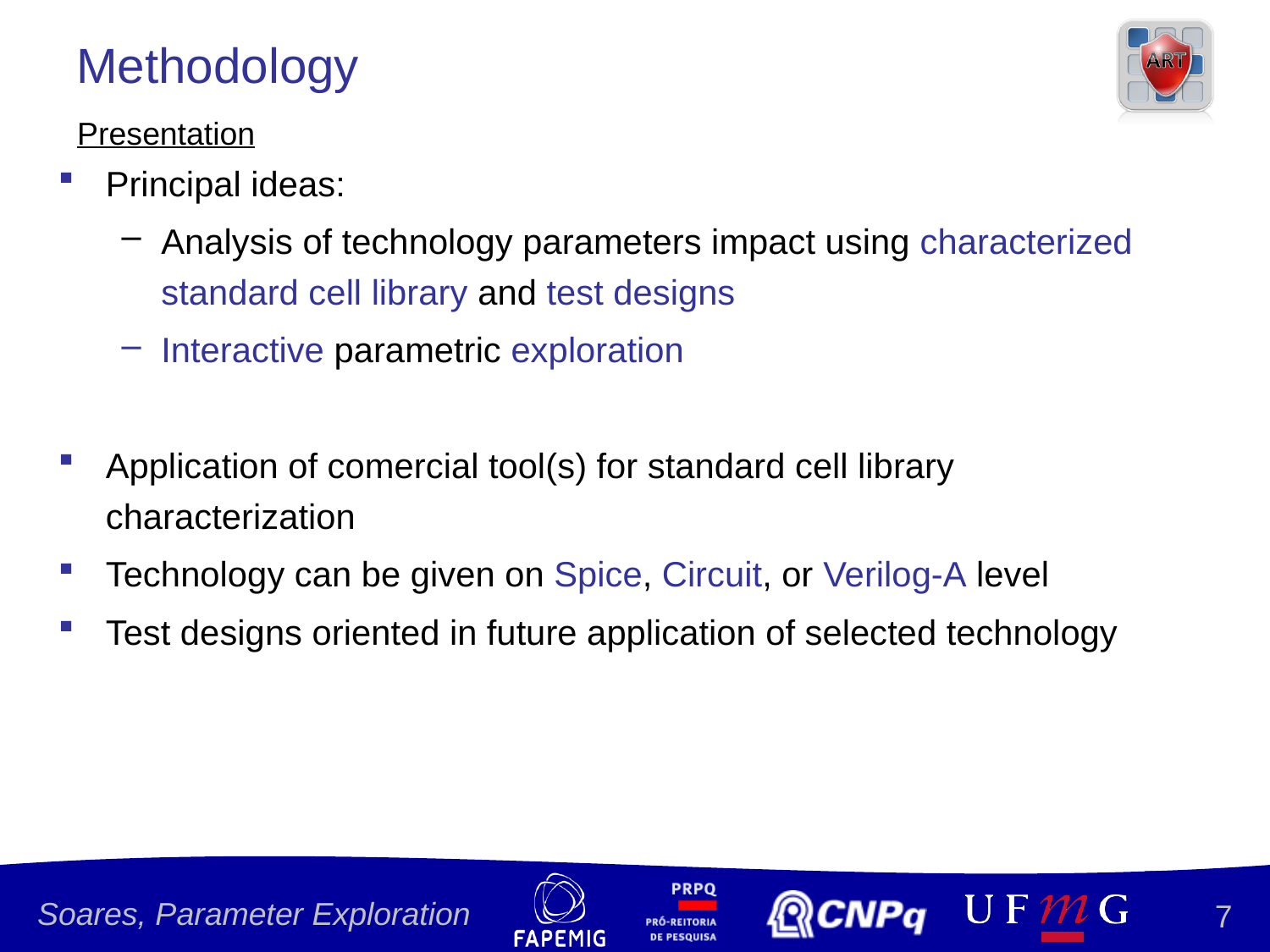

# Methodology
Presentation
Principal ideas:
Analysis of technology parameters impact using characterized standard cell library and test designs
Interactive parametric exploration

Application of comercial tool(s) for standard cell library characterization
Technology can be given on Spice, Circuit, or Verilog-A level
Test designs oriented in future application of selected technology